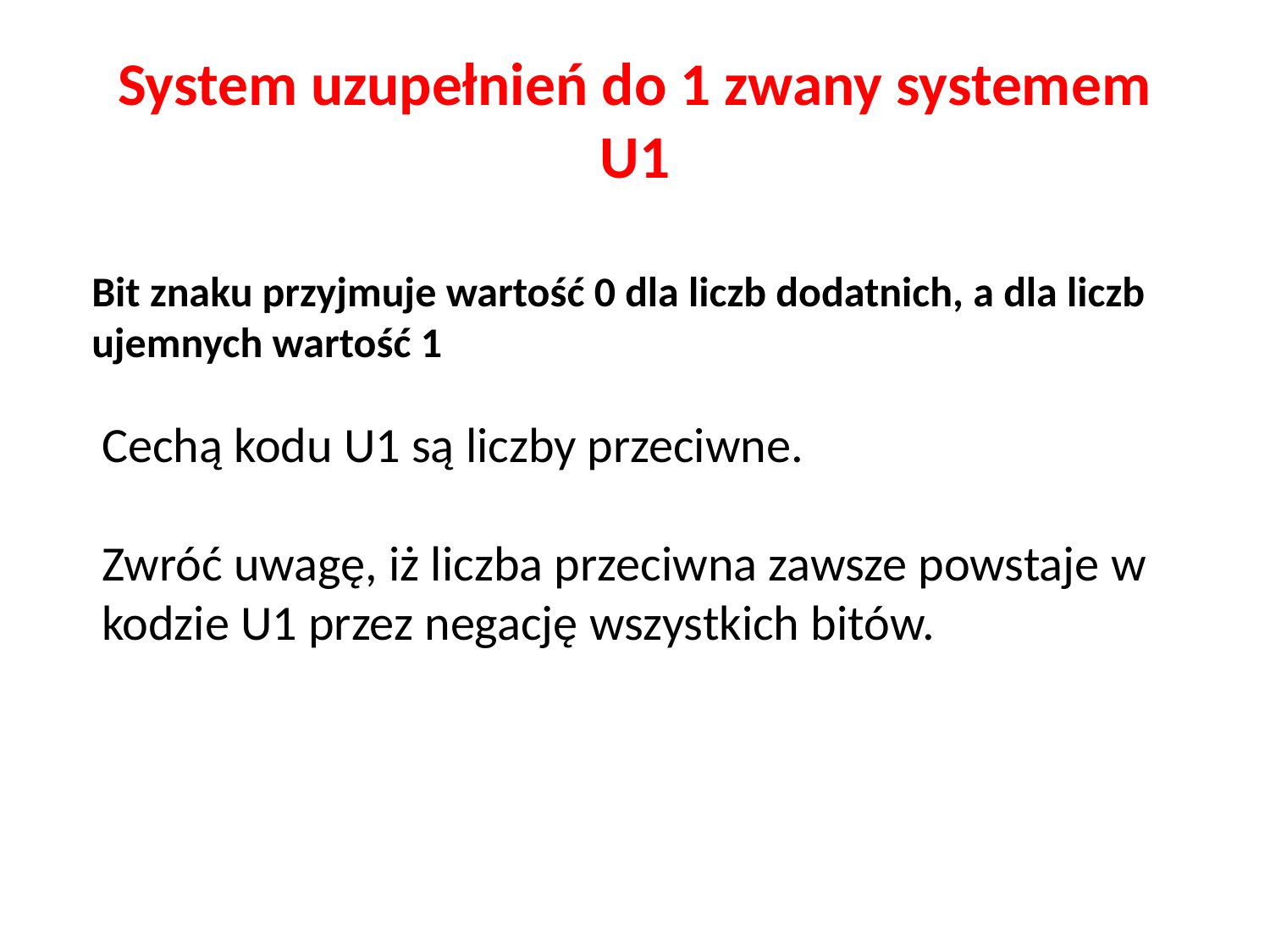

# System uzupełnień do 1 zwany systemem U1
Bit znaku przyjmuje wartość 0 dla liczb dodatnich, a dla liczb ujemnych wartość 1
Cechą kodu U1 są liczby przeciwne.

Zwróć uwagę, iż liczba przeciwna zawsze powstaje w kodzie U1 przez negację wszystkich bitów.